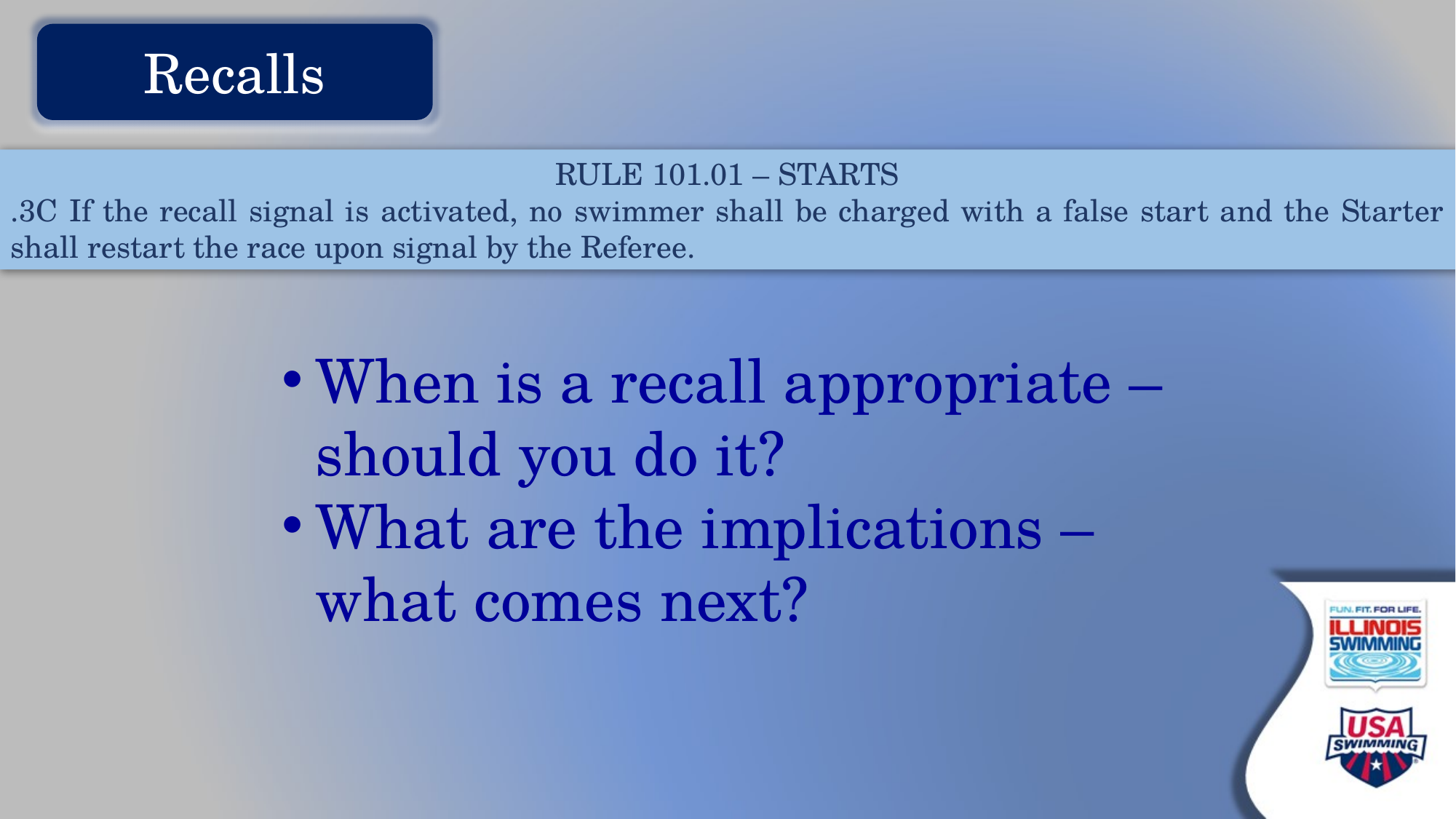

Recalls
RULE 101.01 – STARTS
.3C If the recall signal is activated, no swimmer shall be charged with a false start and the Starter shall restart the race upon signal by the Referee.
When is a recall appropriate – should you do it?
What are the implications – what comes next?